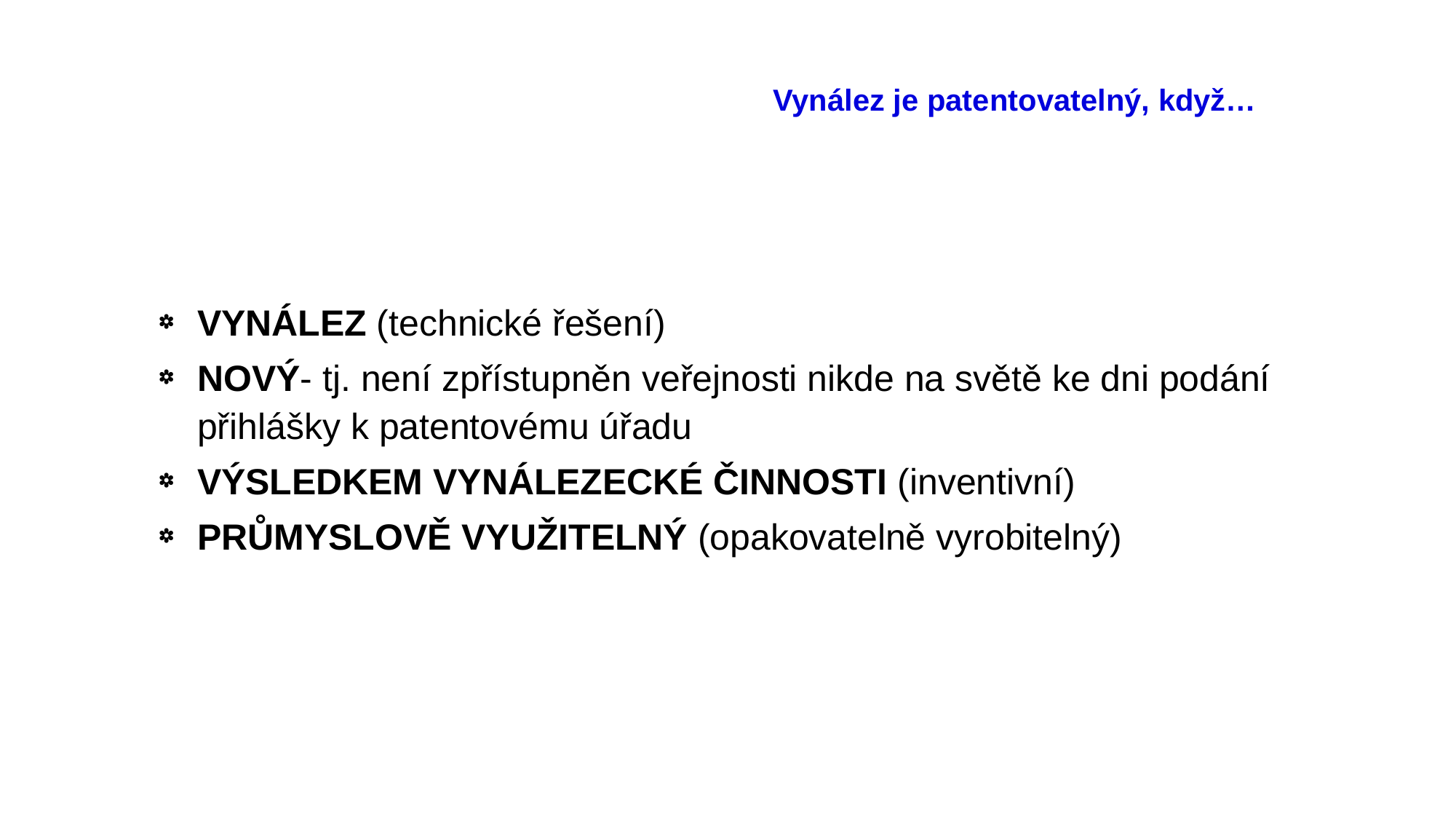

# Vynález je patentovatelný, když…
VYNÁLEZ (technické řešení)
NOVÝ- tj. není zpřístupněn veřejnosti nikde na světě ke dni podání přihlášky k patentovému úřadu
VÝSLEDKEM VYNÁLEZECKÉ ČINNOSTI (inventivní)
PRŮMYSLOVĚ VYUŽITELNÝ (opakovatelně vyrobitelný)